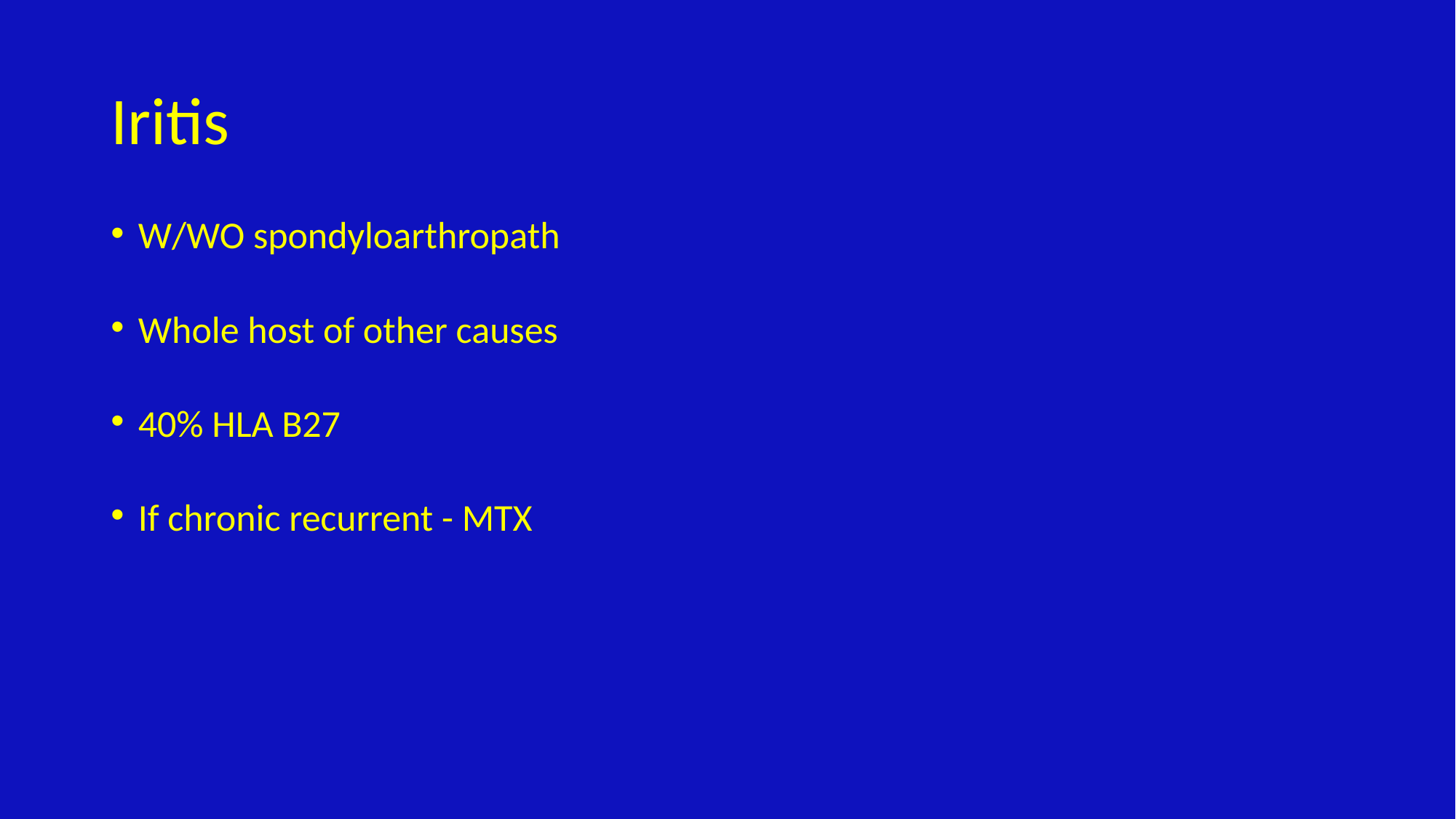

# Iritis
W/WO spondyloarthropath

Whole host of other causes

40% HLA B27

If chronic recurrent - MTX